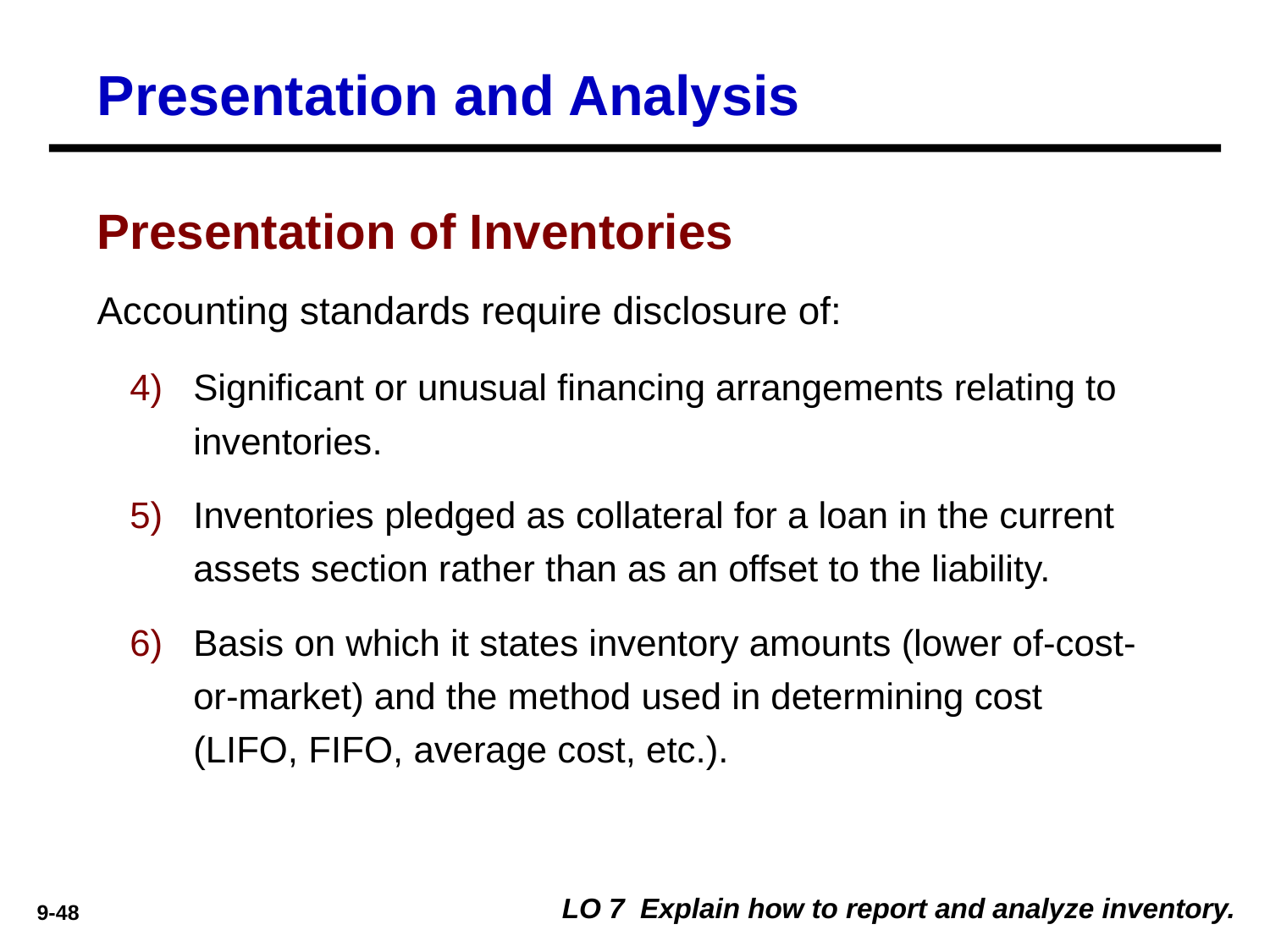

# Presentation and Analysis

Presentation of Inventories
Accounting standards require disclosure of:
Significant or unusual financing arrangements relating to inventories.
Inventories pledged as collateral for a loan in the current assets section rather than as an offset to the liability.
Basis on which it states inventory amounts (lower of-cost-or-market) and the method used in determining cost (LIFO, FIFO, average cost, etc.).
LO 7  Explain how to report and analyze inventory.